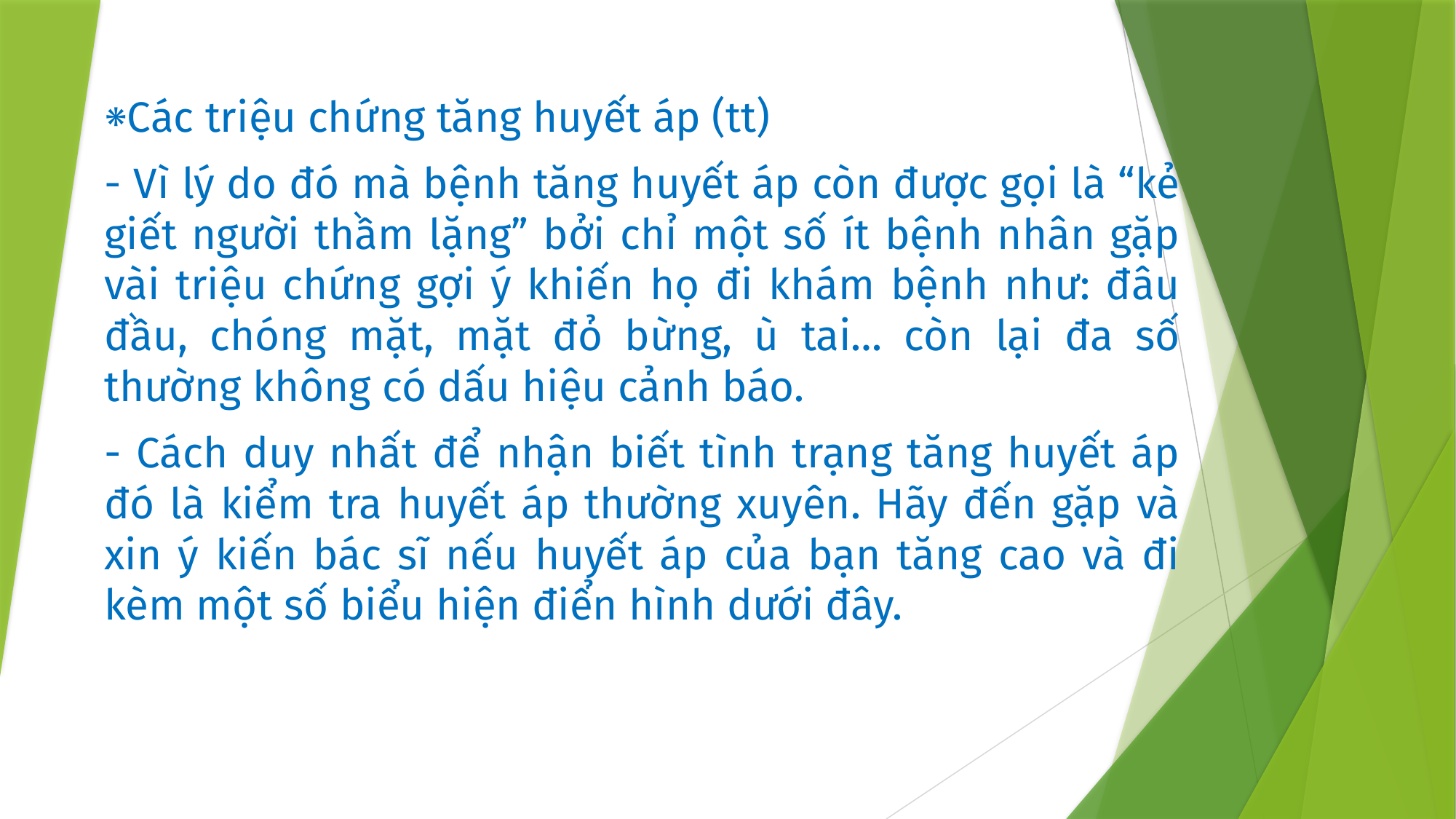

⁕Các triệu chứng tăng huyết áp (tt)
- Vì lý do đó mà bệnh tăng huyết áp còn được gọi là “kẻ giết người thầm lặng” bởi chỉ một số ít bệnh nhân gặp vài triệu chứng gợi ý khiến họ đi khám bệnh như: đâu đầu, chóng mặt, mặt đỏ bừng, ù tai… còn lại đa số thường không có dấu hiệu cảnh báo.
- Cách duy nhất để nhận biết tình trạng tăng huyết áp đó là kiểm tra huyết áp thường xuyên. Hãy đến gặp và xin ý kiến bác sĩ nếu huyết áp của bạn tăng cao và đi kèm một số biểu hiện điển hình dưới đây.